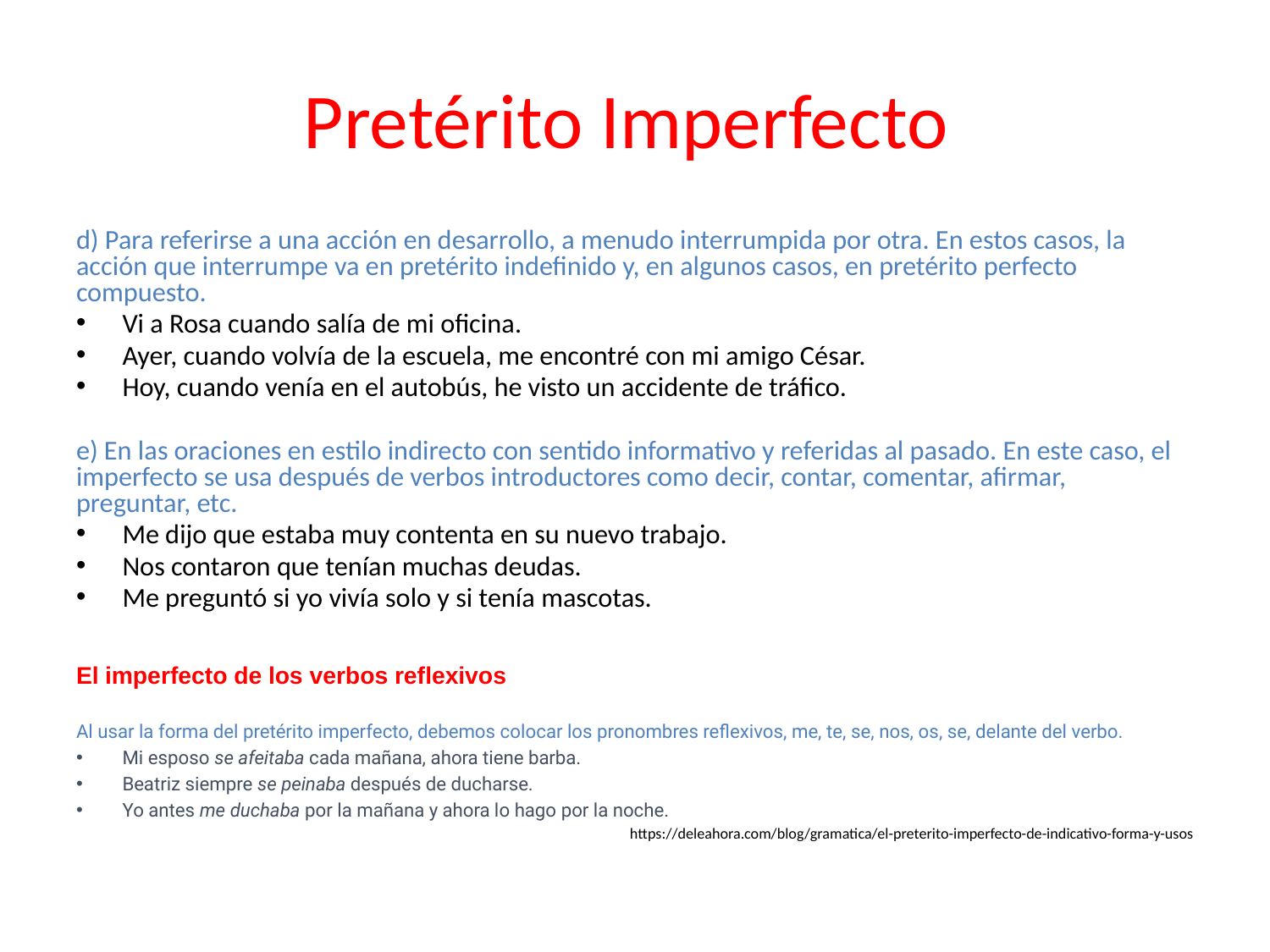

# Pretérito Imperfecto
d) Para referirse a una acción en desarrollo, a menudo interrumpida por otra. En estos casos, la acción que interrumpe va en pretérito indefinido y, en algunos casos, en pretérito perfecto compuesto.
Vi a Rosa cuando salía de mi oficina.
Ayer, cuando volvía de la escuela, me encontré con mi amigo César.
Hoy, cuando venía en el autobús, he visto un accidente de tráfico.

e) En las oraciones en estilo indirecto con sentido informativo y referidas al pasado. En este caso, el imperfecto se usa después de verbos introductores como decir, contar, comentar, afirmar, preguntar, etc.
Me dijo que estaba muy contenta en su nuevo trabajo.
Nos contaron que tenían muchas deudas.
Me preguntó si yo vivía solo y si tenía mascotas.

El imperfecto de los verbos reflexivos

Al usar la forma del pretérito imperfecto, debemos colocar los pronombres reflexivos, me, te, se, nos, os, se, delante del verbo.
Mi esposo se afeitaba cada mañana, ahora tiene barba.
Beatriz siempre se peinaba después de ducharse.
Yo antes me duchaba por la mañana y ahora lo hago por la noche.
https://deleahora.com/blog/gramatica/el-preterito-imperfecto-de-indicativo-forma-y-usos